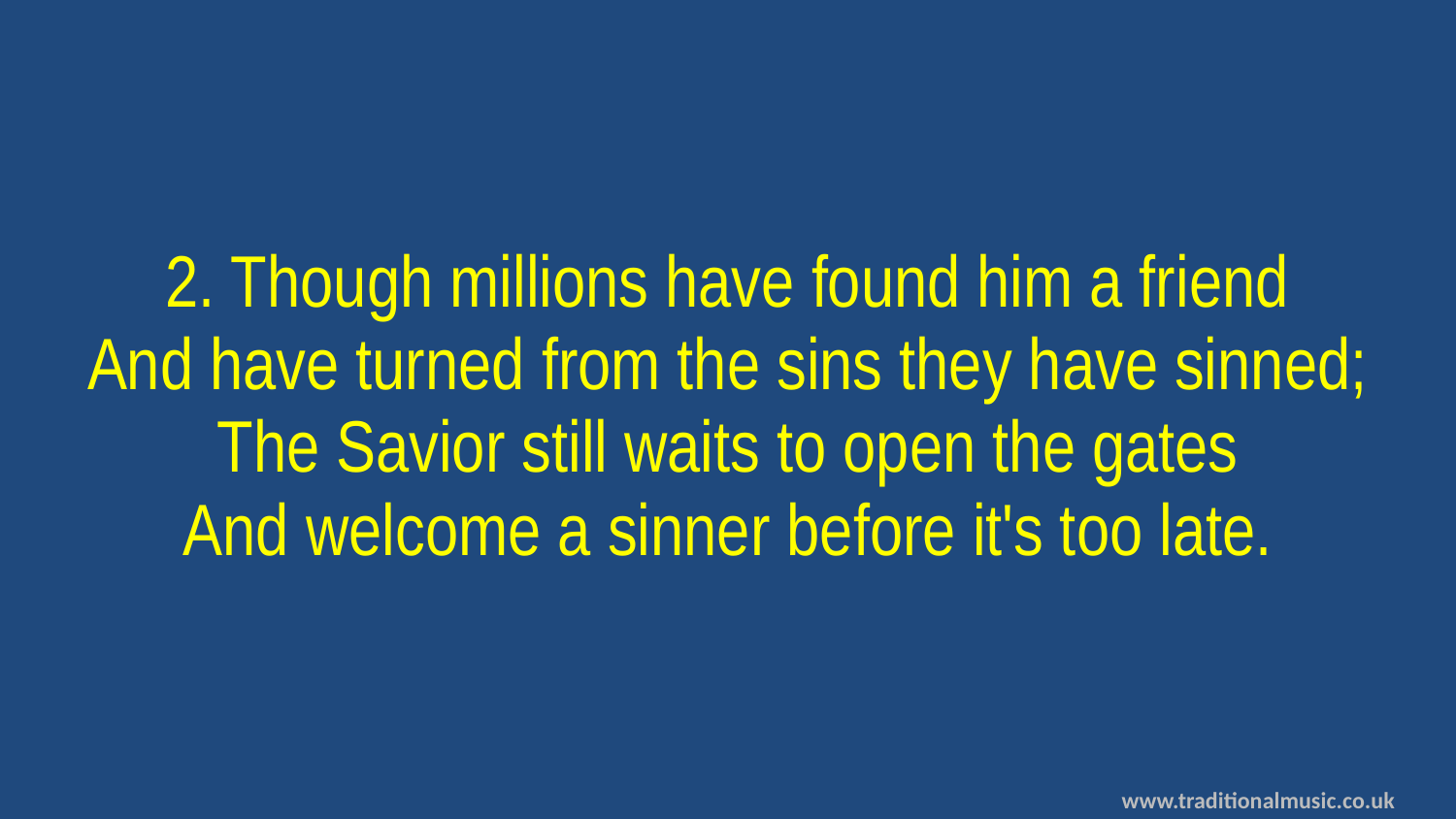

2. Though millions have found him a friend
And have turned from the sins they have sinned;
The Savior still waits to open the gates
And welcome a sinner before it's too late.